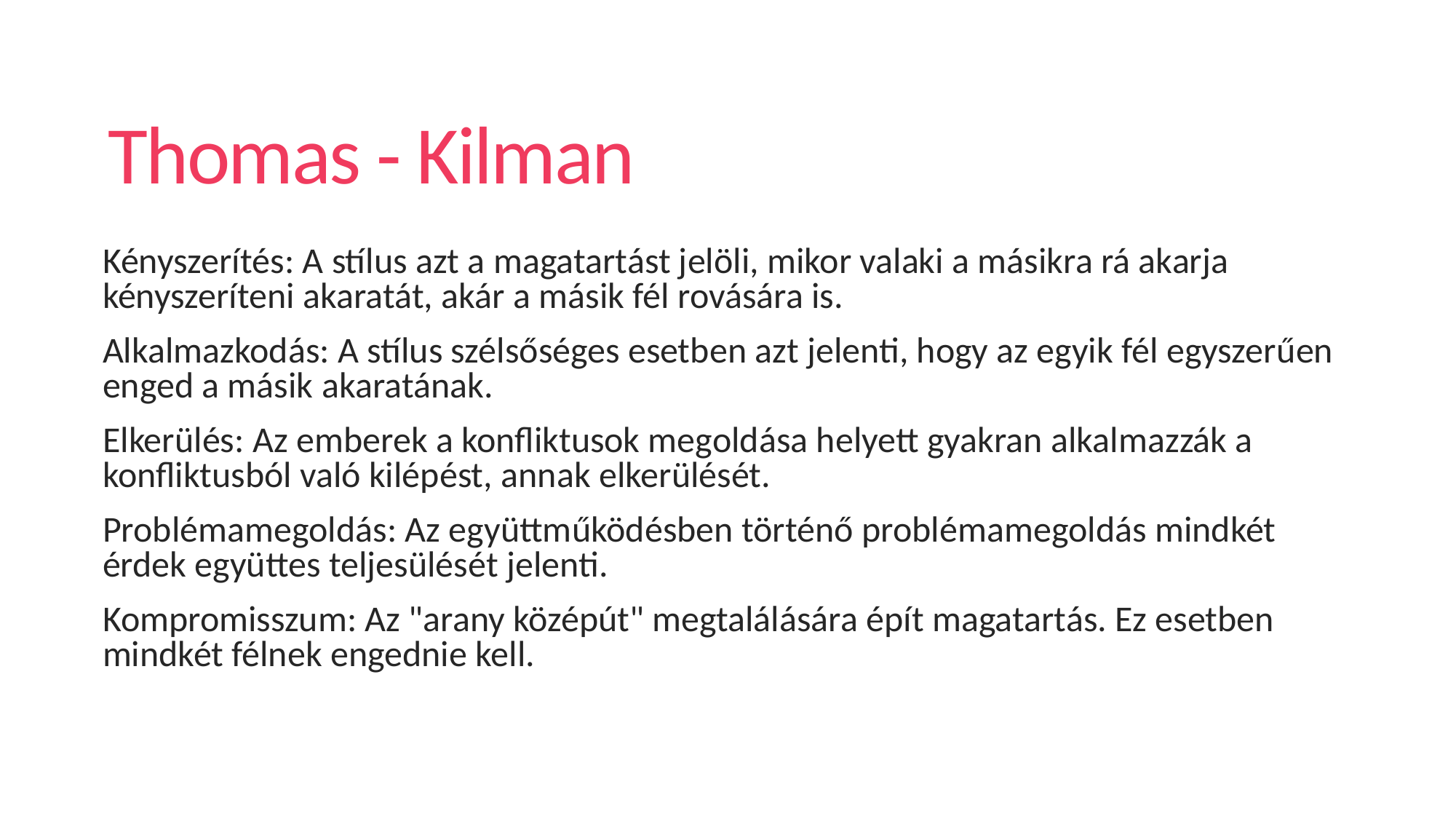

# Thomas - Kilman
Kényszerítés: A stílus azt a magatartást jelöli, mikor valaki a másikra rá akarja kényszeríteni akaratát, akár a másik fél rovására is.
Alkalmazkodás: A stílus szélsőséges esetben azt jelenti, hogy az egyik fél egyszerűen enged a másik akaratának.
Elkerülés: Az emberek a konfliktusok megoldása helyett gyakran alkalmazzák a konfliktusból való kilépést, annak elkerülését.
Problémamegoldás: Az együttműködésben történő problémamegoldás mindkét érdek együttes teljesülését jelenti.
Kompromisszum: Az "arany középút" megtalálására épít magatartás. Ez esetben mindkét félnek engednie kell.
www.themegallery.com